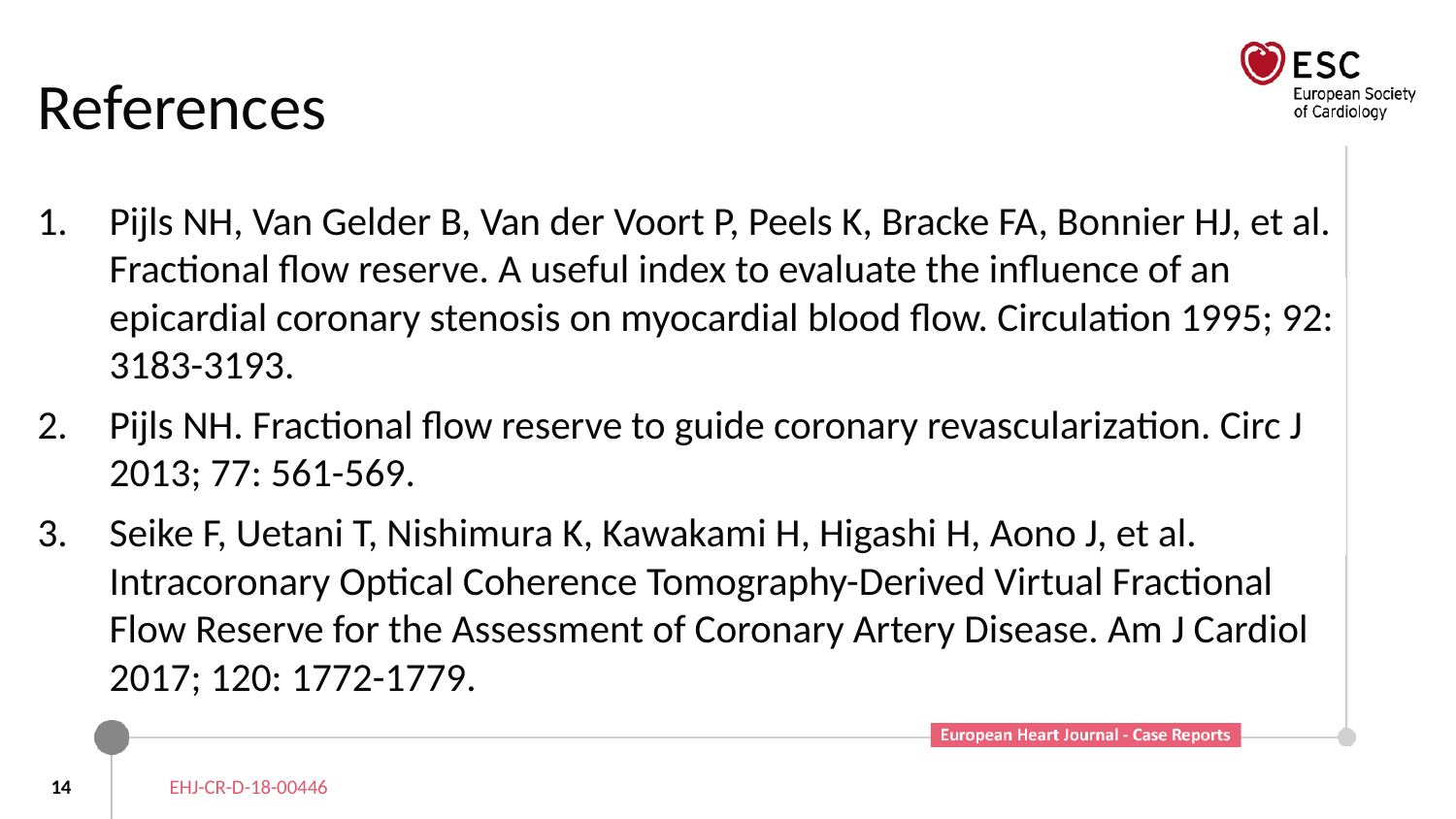

# References
Pijls NH, Van Gelder B, Van der Voort P, Peels K, Bracke FA, Bonnier HJ, et al. Fractional flow reserve. A useful index to evaluate the influence of an epicardial coronary stenosis on myocardial blood flow. Circulation 1995; 92: 3183-3193.
Pijls NH. Fractional flow reserve to guide coronary revascularization. Circ J 2013; 77: 561-569.
Seike F, Uetani T, Nishimura K, Kawakami H, Higashi H, Aono J, et al. Intracoronary Optical Coherence Tomography-Derived Virtual Fractional Flow Reserve for the Assessment of Coronary Artery Disease. Am J Cardiol 2017; 120: 1772-1779.
14
EHJ-CR-D-18-00446